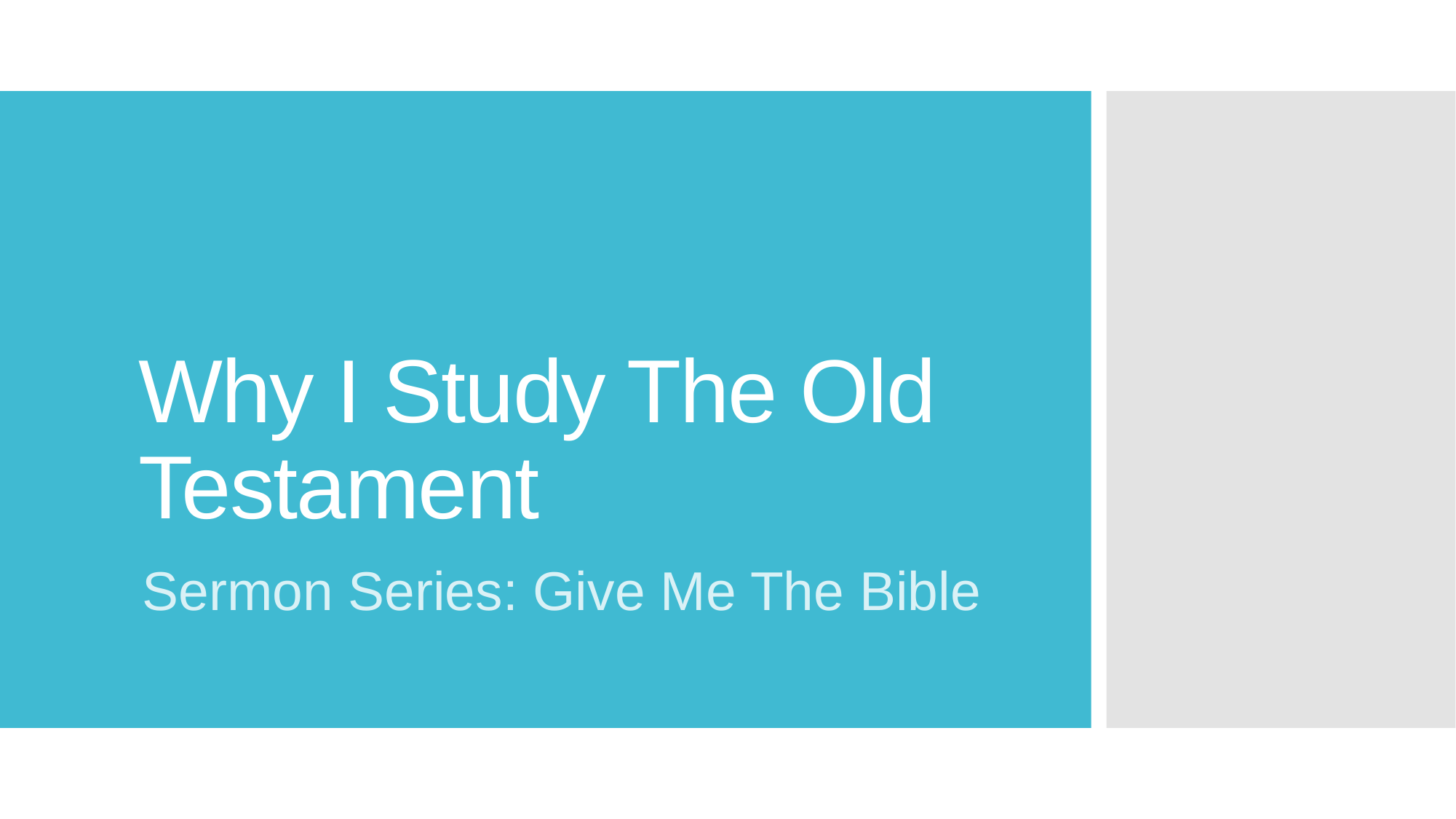

# Why I Study The Old Testament
Sermon Series: Give Me The Bible